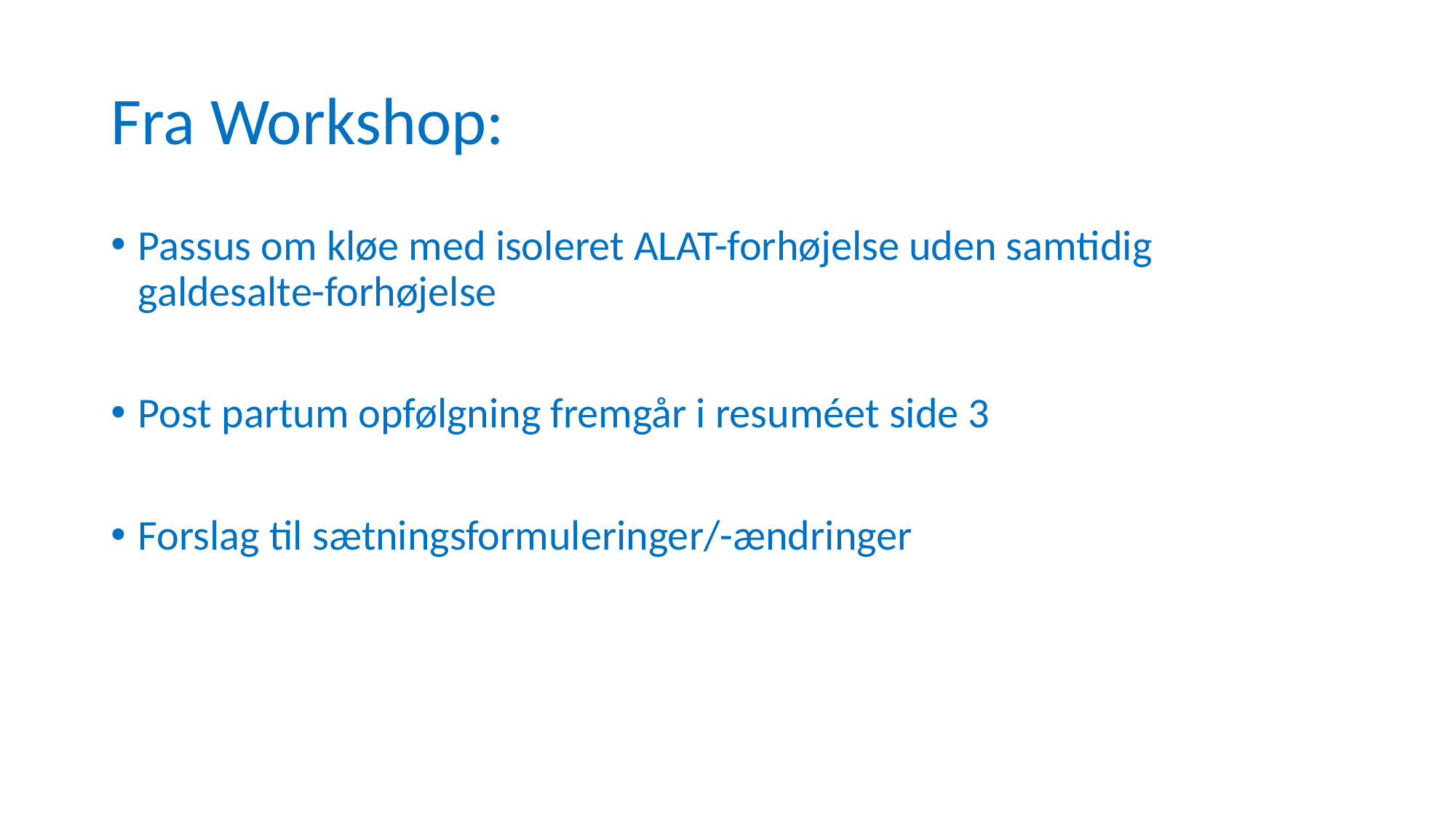

# Fra Workshop:
Passus om kløe med isoleret ALAT-forhøjelse uden samtidig galdesalte-forhøjelse

Post partum opfølgning fremgår i resuméet side 3

Forslag til sætningsformuleringer/-ændringer